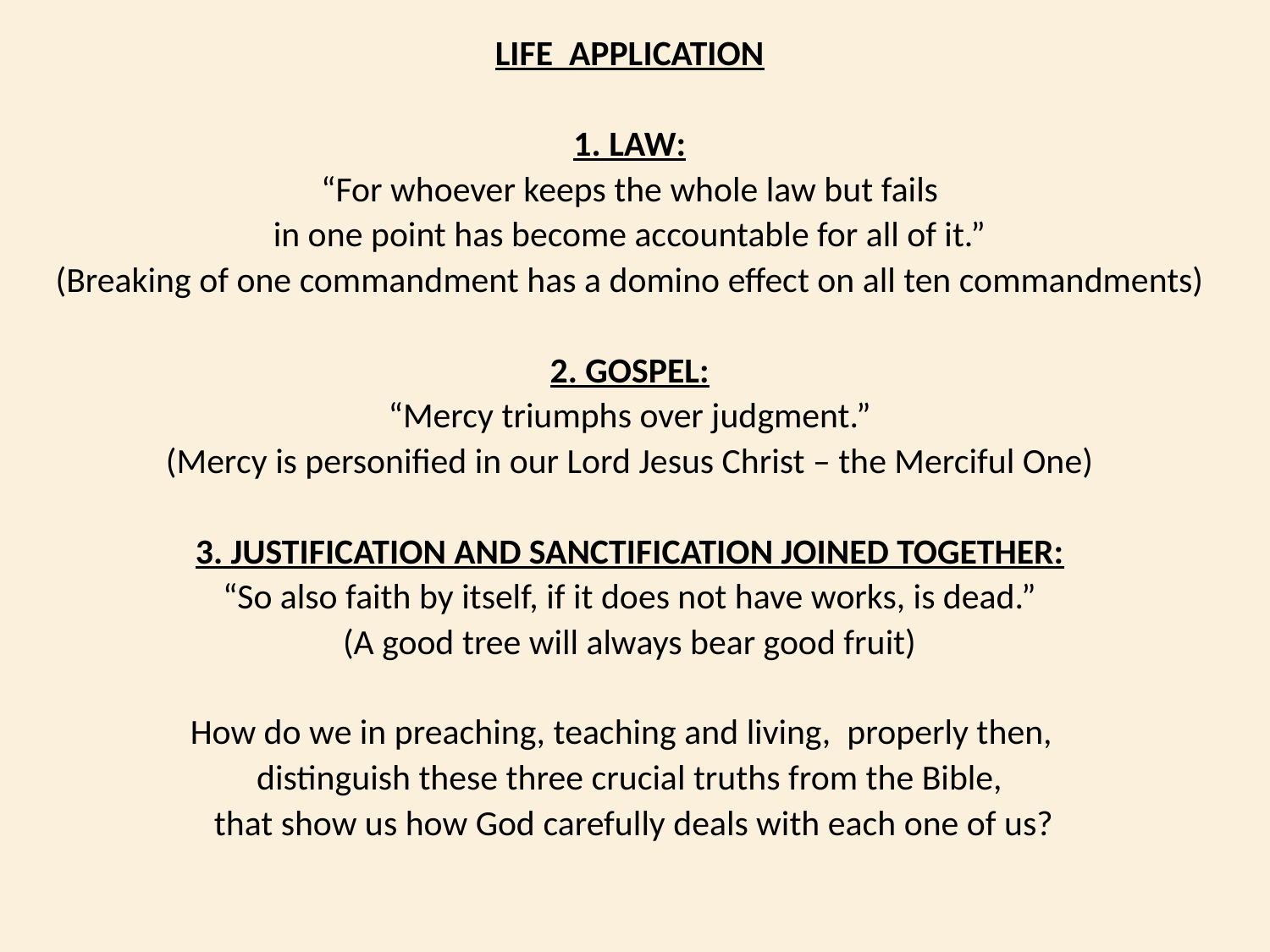

LIFE  APPLICATION

1. LAW:
“For whoever keeps the whole law but fails
 in one point has become accountable for all of it.”
(Breaking of one commandment has a domino effect on all ten commandments)

2. GOSPEL:
“Mercy triumphs over judgment.”
(Mercy is personified in our Lord Jesus Christ – the Merciful One)

3. JUSTIFICATION AND SANCTIFICATION JOINED TOGETHER:
“So also faith by itself, if it does not have works, is dead.”
(A good tree will always bear good fruit)

How do we in preaching, teaching and living,  properly then,
distinguish these three crucial truths from the Bible,
 that show us how God carefully deals with each one of us?